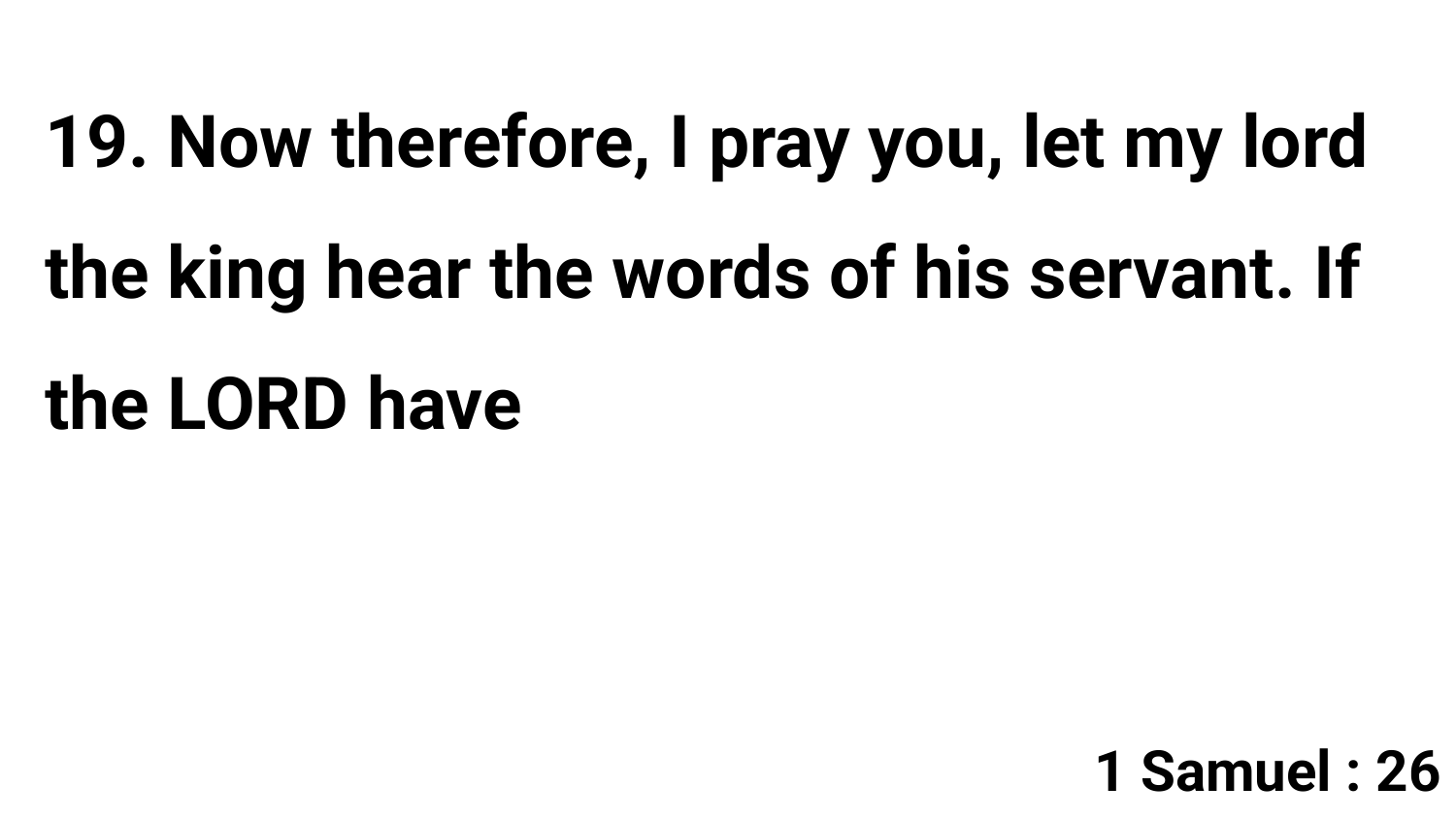

19. Now therefore, I pray you, let my lord the king hear the words of his servant. If the LORD have
1 Samuel : 26